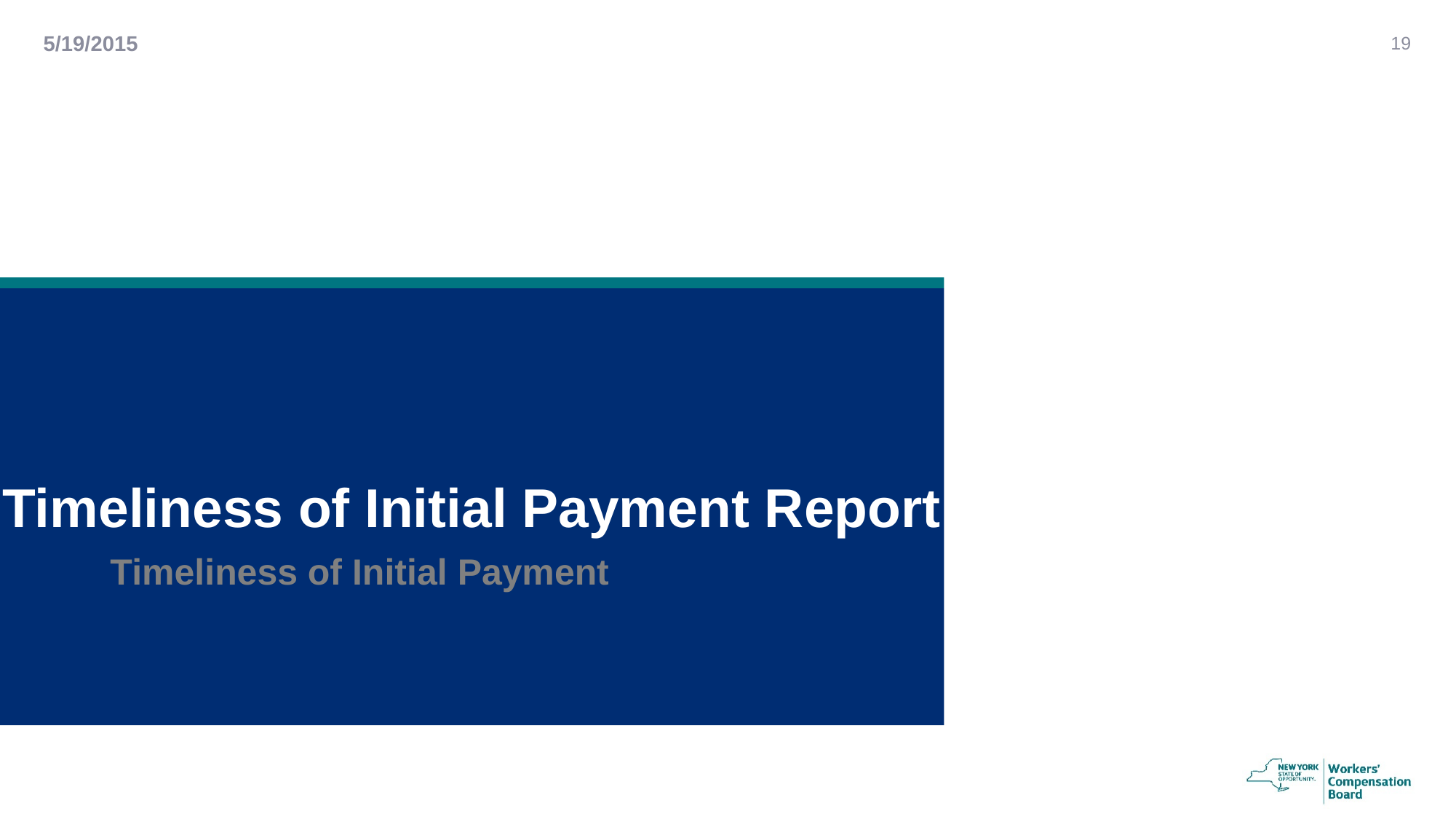

5/19/2015
19
# Timeliness of Initial Payment Report
Timeliness of Initial Payment